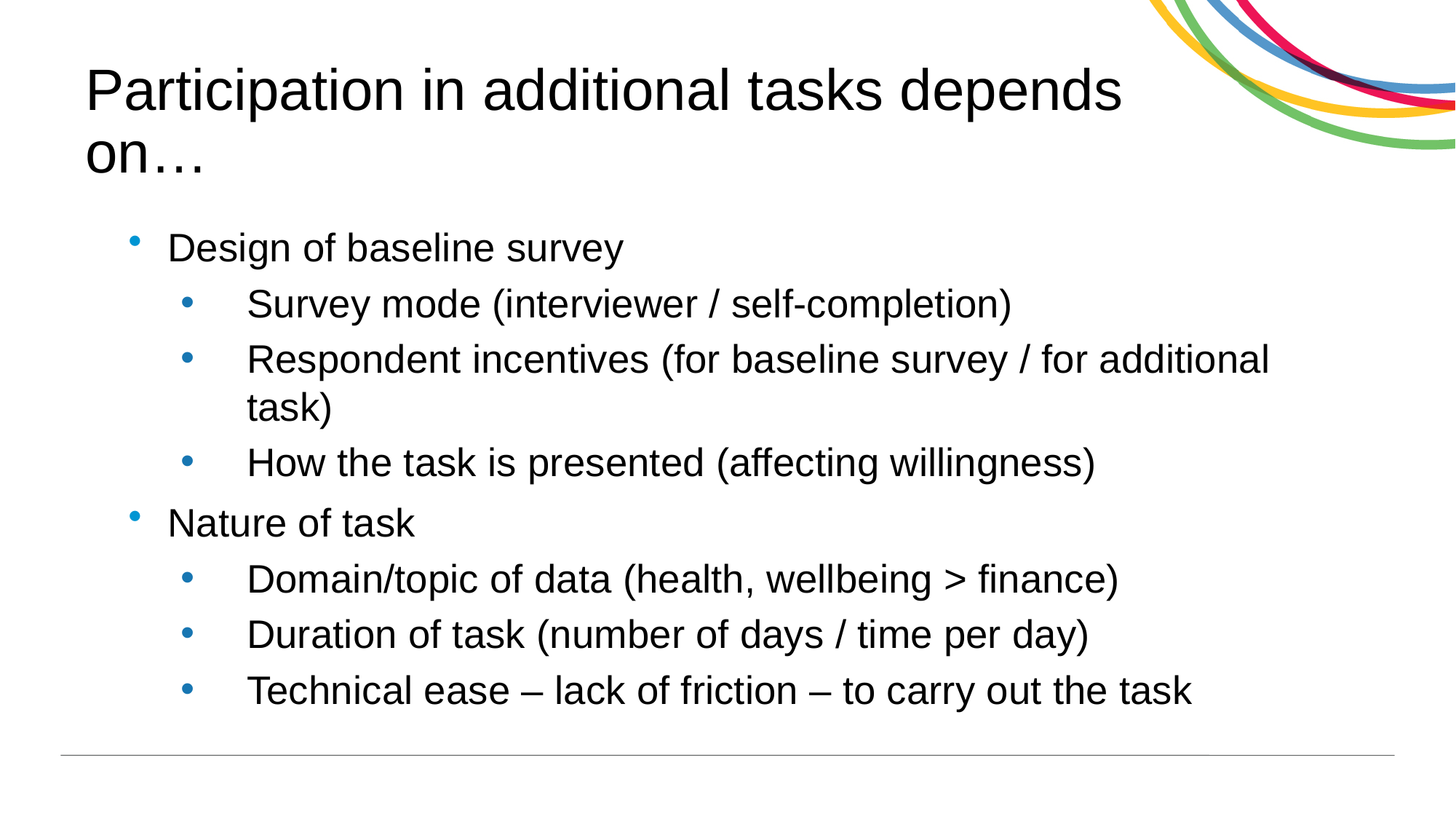

# Participation in additional tasks depends on…
Design of baseline survey
Survey mode (interviewer / self-completion)
Respondent incentives (for baseline survey / for additional task)
How the task is presented (affecting willingness)
Nature of task
Domain/topic of data (health, wellbeing > finance)
Duration of task (number of days / time per day)
Technical ease – lack of friction – to carry out the task